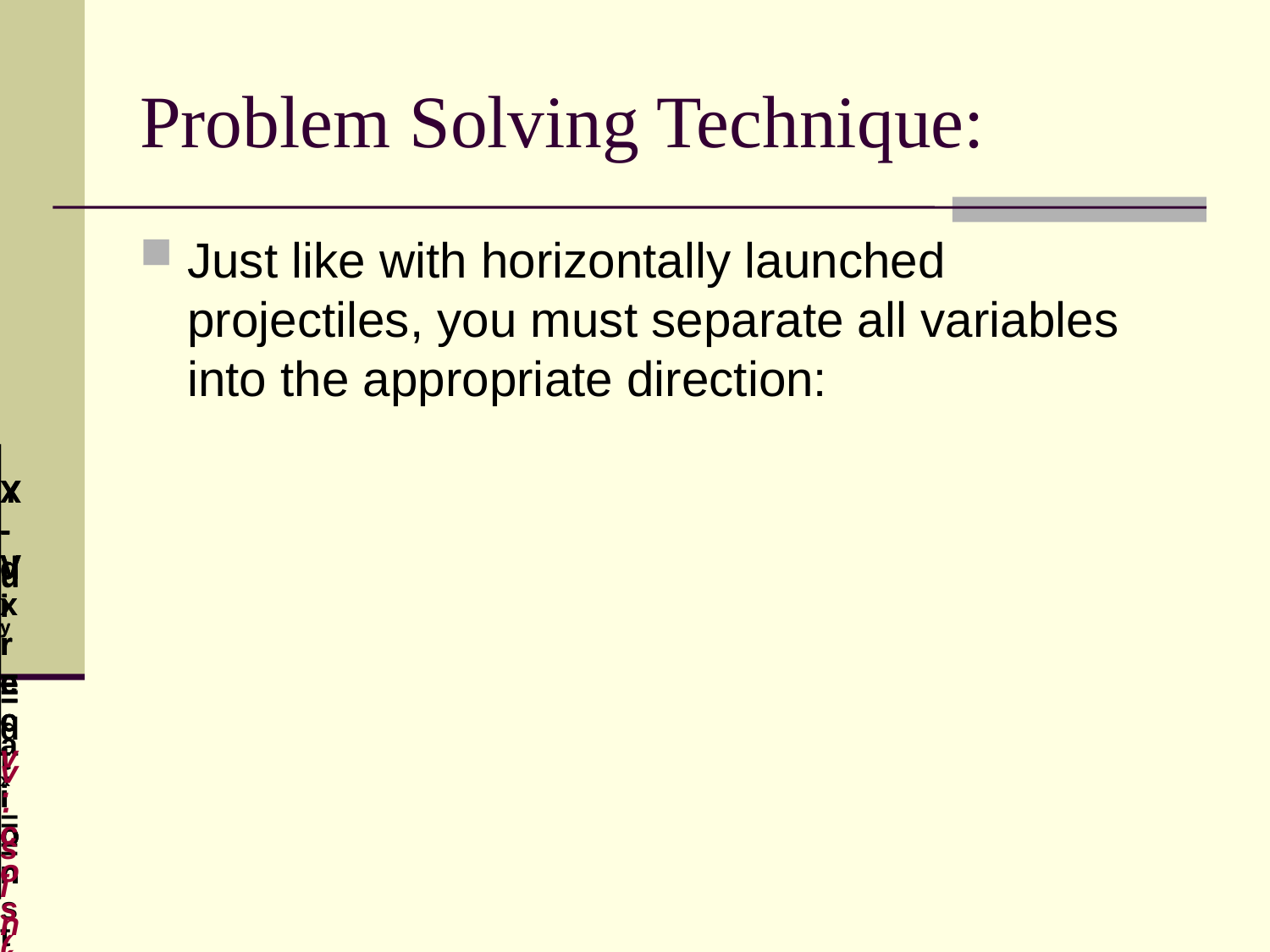

# Problem Solving Technique:
Just like with horizontally launched projectiles, you must separate all variables into the appropriate direction:

X-direction
Y-direction

Vx =
dx =
t =
uy =
a =
sy =
t =

X-direction
Y-direction

Vx = v·cos(θ)
dx = range
t = flight time
uy = v·sin(θ)
a = - 9.81 m/s2
sy = Max. height
t = ½ flight time